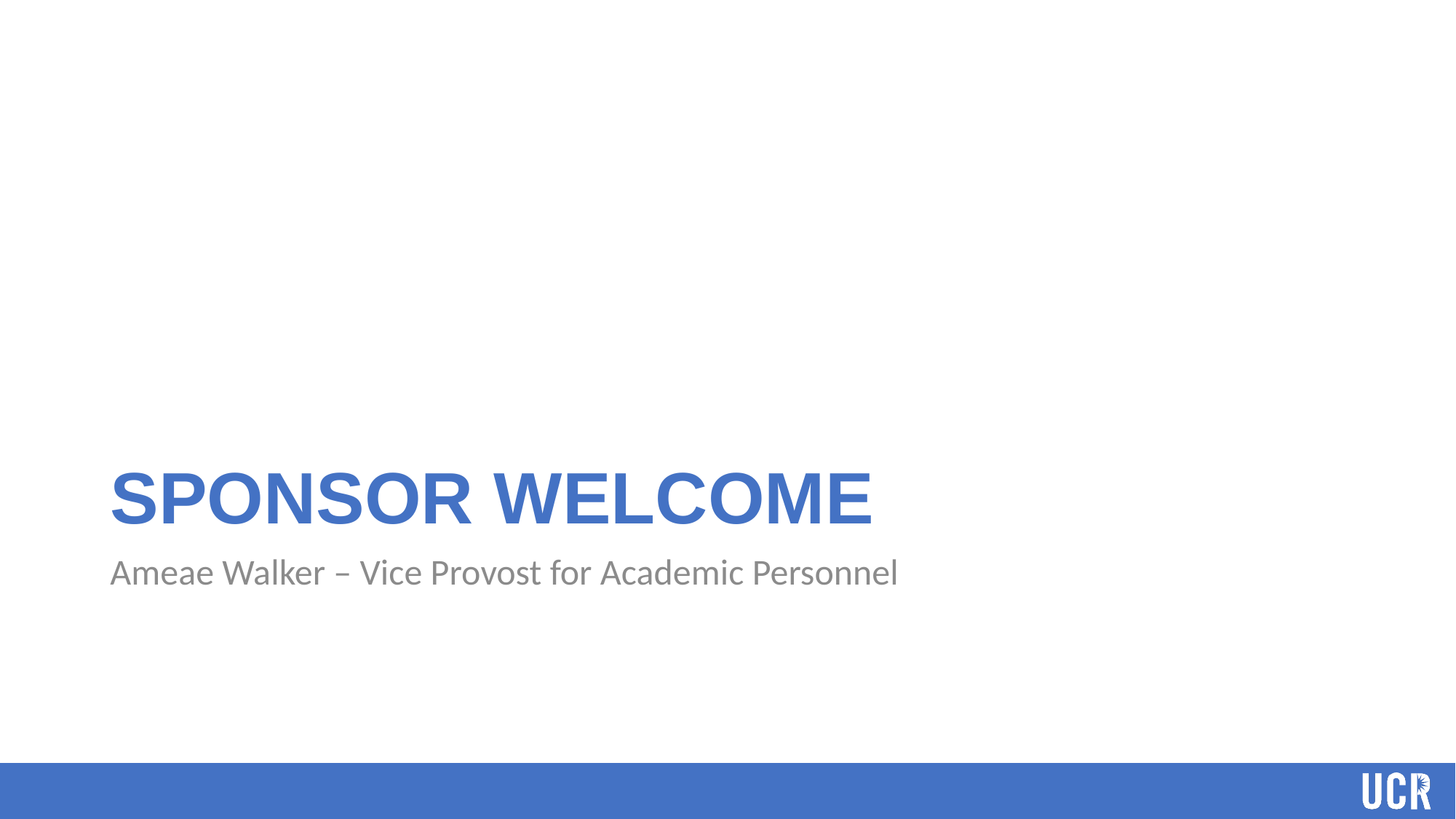

# Sponsor Welcome
Ameae Walker – Vice Provost for Academic Personnel